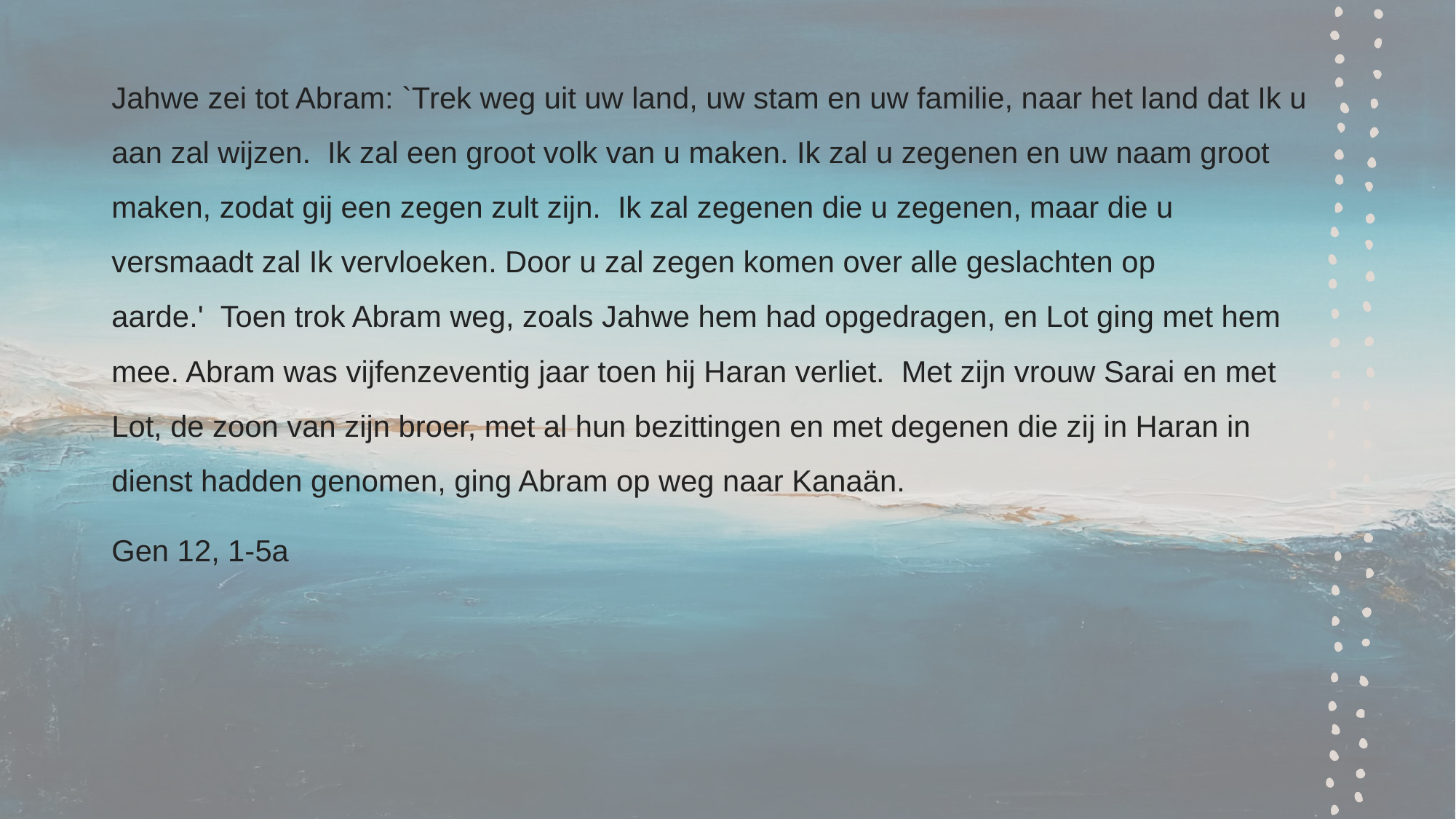

Jahwe zei tot Abram: `Trek weg uit uw land, uw stam en uw familie, naar het land dat Ik u aan zal wijzen.  Ik zal een groot volk van u maken. Ik zal u zegenen en uw naam groot maken, zodat gij een zegen zult zijn.  Ik zal zegenen die u zegenen, maar die u versmaadt zal Ik vervloeken. Door u zal zegen komen over alle geslachten op aarde.'  Toen trok Abram weg, zoals Jahwe hem had opgedragen, en Lot ging met hem mee. Abram was vijfenzeventig jaar toen hij Haran verliet.  Met zijn vrouw Sarai en met Lot, de zoon van zijn broer, met al hun bezittingen en met degenen die zij in Haran in dienst hadden genomen, ging Abram op weg naar Kanaän.
Gen 12, 1-5a